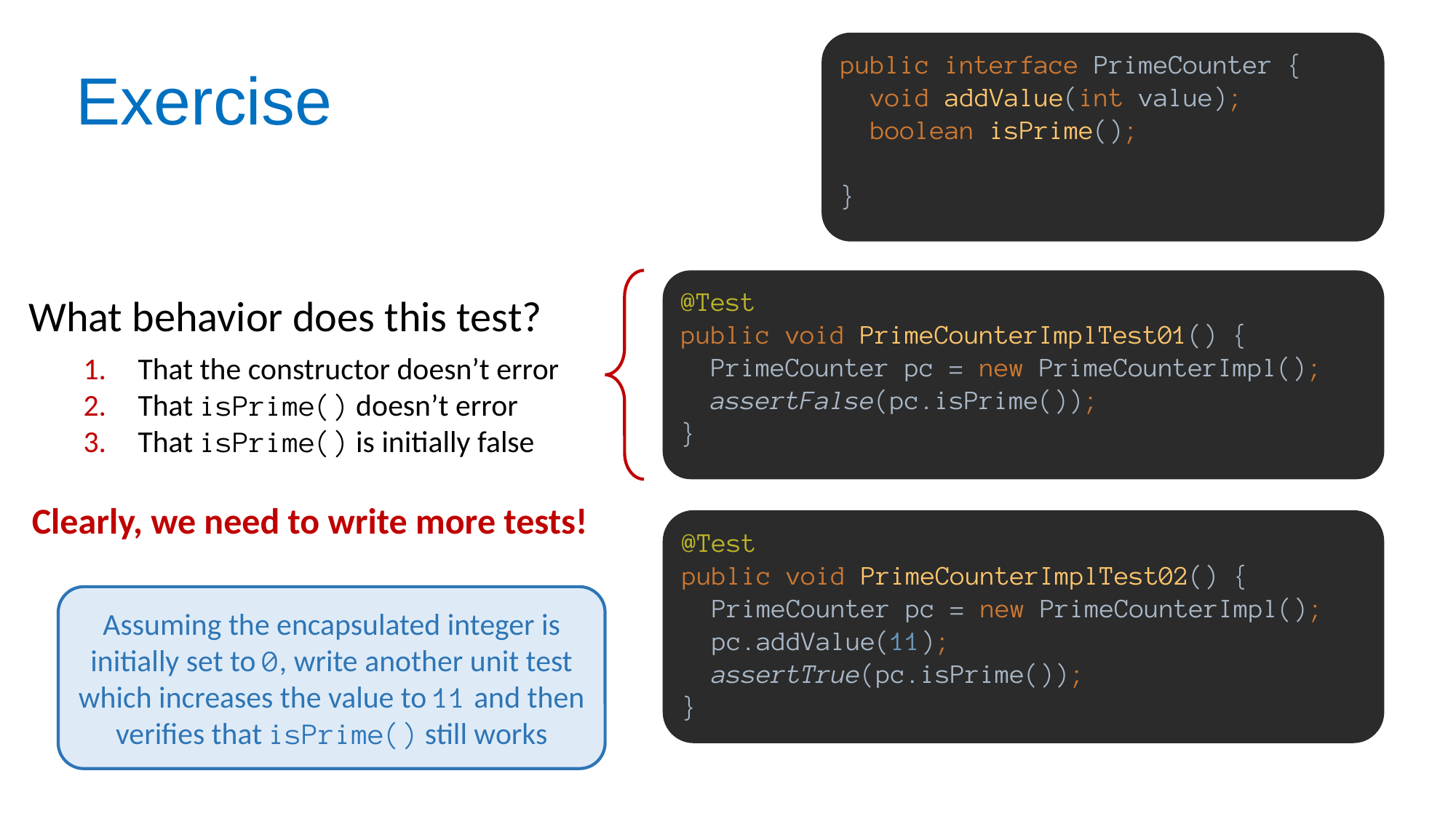

public interface PrimeCounter {
  void addValue(int value);
  boolean isPrime();
}
# Exercise

@Test
public void PrimeCounterImplTest01() {
  PrimeCounter pc = new PrimeCounterImpl();
  assertFalse(pc.isPrime());
}
What behavior does this test?
That the constructor doesn’t error
That isPrime() doesn’t error
That isPrime() is initially false
Clearly, we need to write more tests!
@Test
public void PrimeCounterImplTest02() {
  PrimeCounter pc = new PrimeCounterImpl();
  pc.addValue(11);
  assertTrue(pc.isPrime());
}
Assuming the encapsulated integer is initially set to 0, write another unit test which increases the value to 11 and then verifies that isPrime() still works